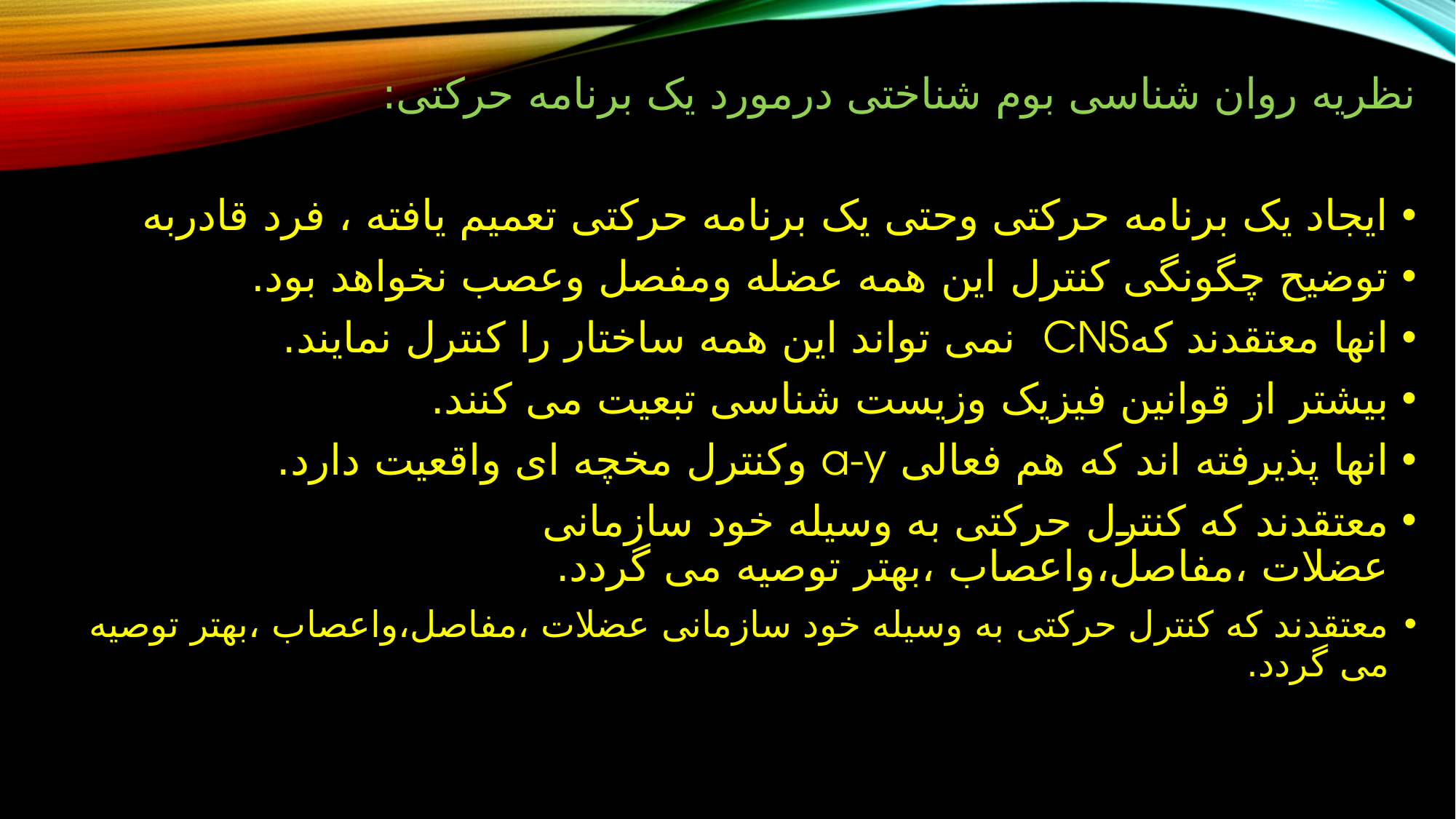

نظریه روان شناسی بوم شناختی درمورد یک برنامه حرکتی:

ایجاد یک برنامه حرکتی وحتی یک برنامه حرکتی تعمیم یافته ، فرد قادربه
توضیح چگونگی کنترل این همه عضله ومفصل وعصب نخواهد بود.
انها معتقدند کهCNS  نمی تواند این همه ساختار را کنترل نمایند.
بیشتر از قوانین فیزیک وزیست شناسی تبعیت می کنند.
انها پذیرفته اند که هم فعالی a-y وکنترل مخچه ای واقعیت دارد.
معتقدند که کنترل حرکتی به وسیله خود سازمانی عضلات ،مفاصل،واعصاب ،بهتر توصیه می گردد.
معتقدند که کنترل حرکتی به وسیله خود سازمانی عضلات ،مفاصل،واعصاب ،بهتر توصیه می گردد.